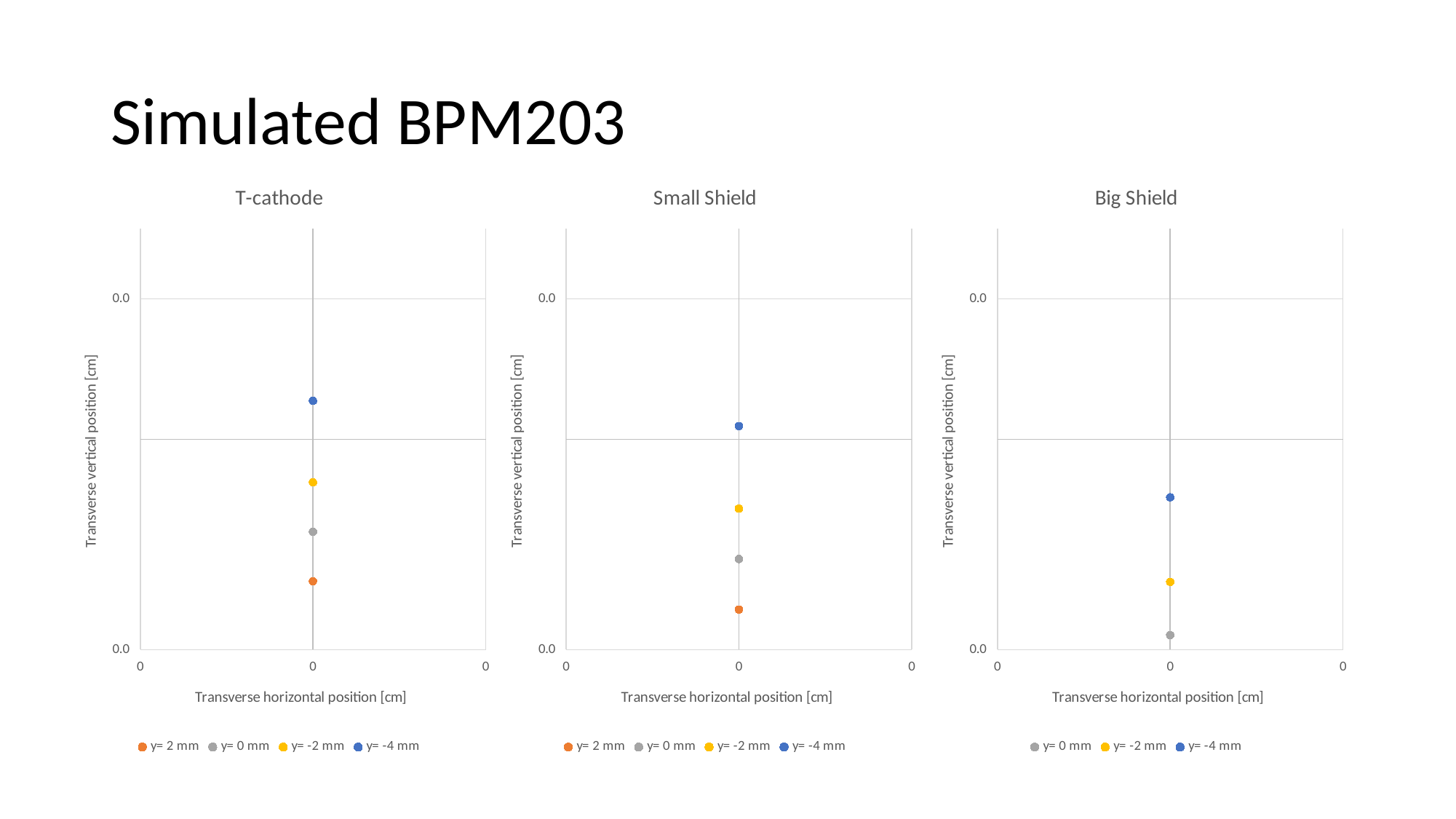

# Simulated BPM203

### Chart: T-cathode

| Category |  |  |  |  |
|---|---|---|---|---|

### Chart: Small Shield

| Category |  |  |  |  |
|---|---|---|---|---|

### Chart: Big Shield

| Category |  |  |  |
|---|---|---|---|